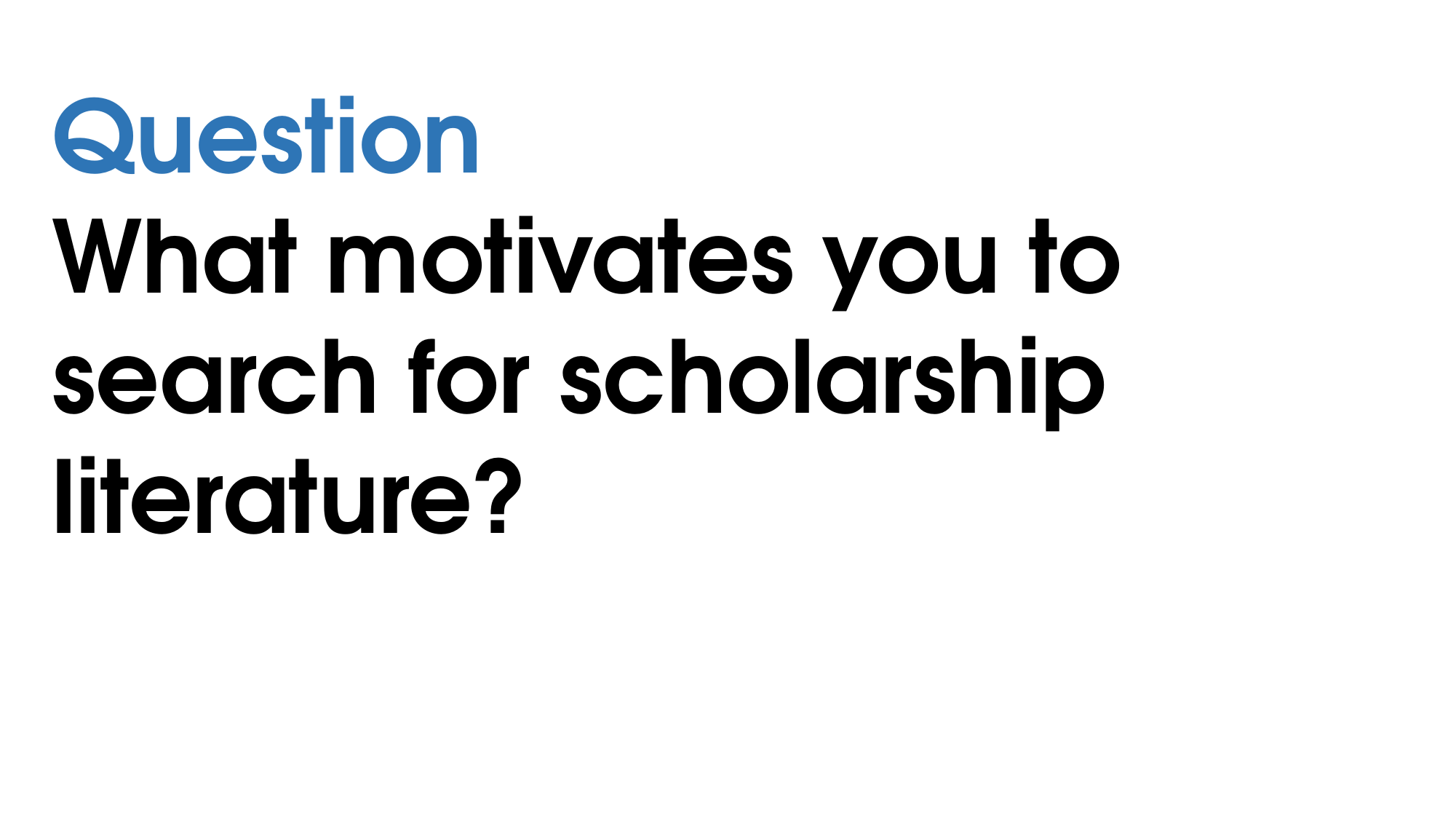

Question
What motivates you to search for scholarship literature?